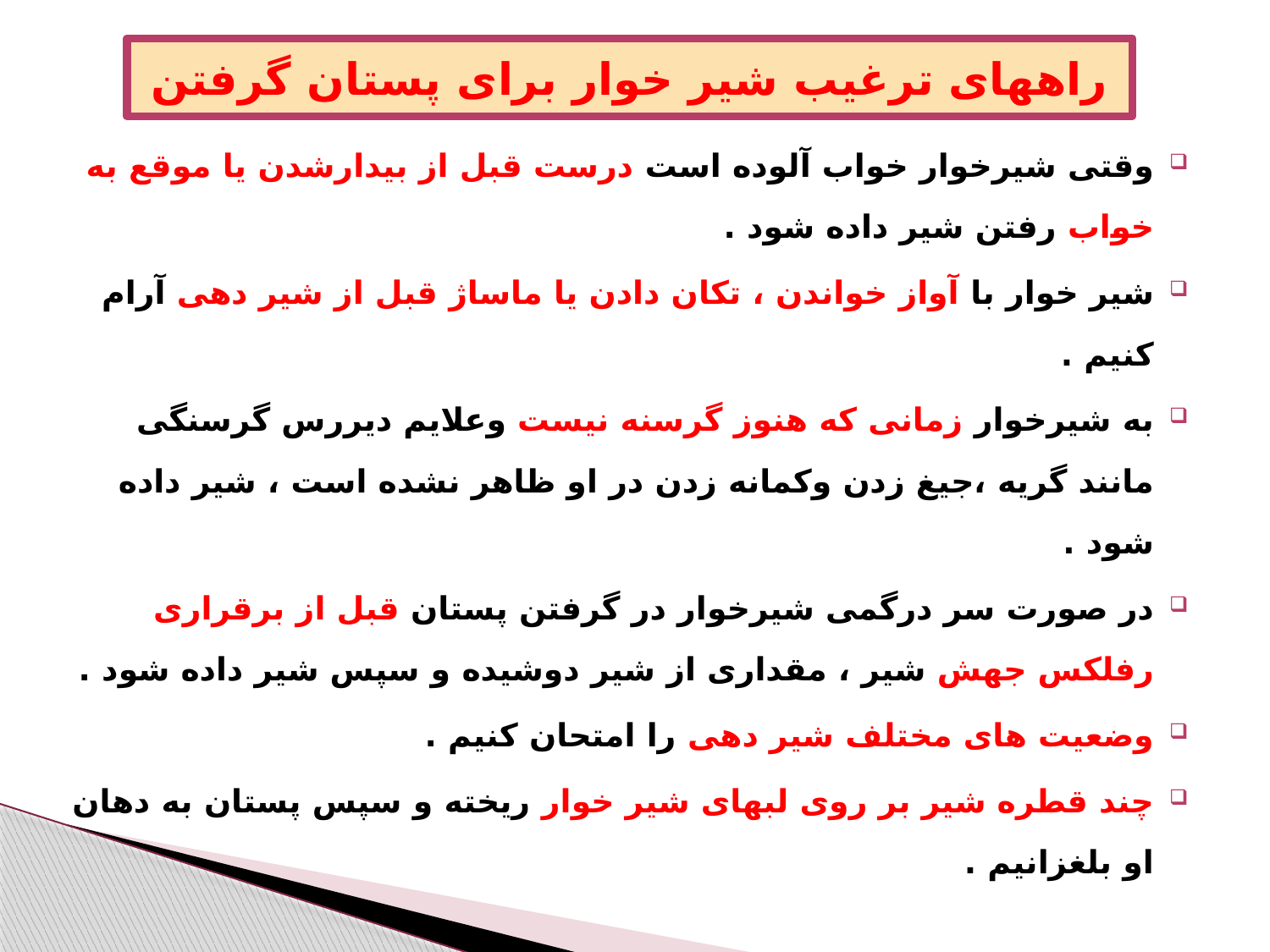

# راههای ترغیب شیر خوار برای پستان گرفتن
وقتی شیرخوار خواب آلوده است درست قبل از بیدارشدن یا موقع به خواب رفتن شیر داده شود .
شیر خوار با آواز خواندن ، تکان دادن یا ماساژ قبل از شیر دهی آرام کنیم .
به شیرخوار زمانی که هنوز گرسنه نیست وعلایم دیررس گرسنگی مانند گریه ،جیغ زدن وکمانه زدن در او ظاهر نشده است ، شیر داده شود .
در صورت سر درگمی شیرخوار در گرفتن پستان قبل از برقراری رفلکس جهش شیر ، مقداری از شیر دوشیده و سپس شیر داده شود .
وضعیت های مختلف شیر دهی را امتحان کنیم .
چند قطره شیر بر روی لبهای شیر خوار ریخته و سپس پستان به دهان او بلغزانیم .